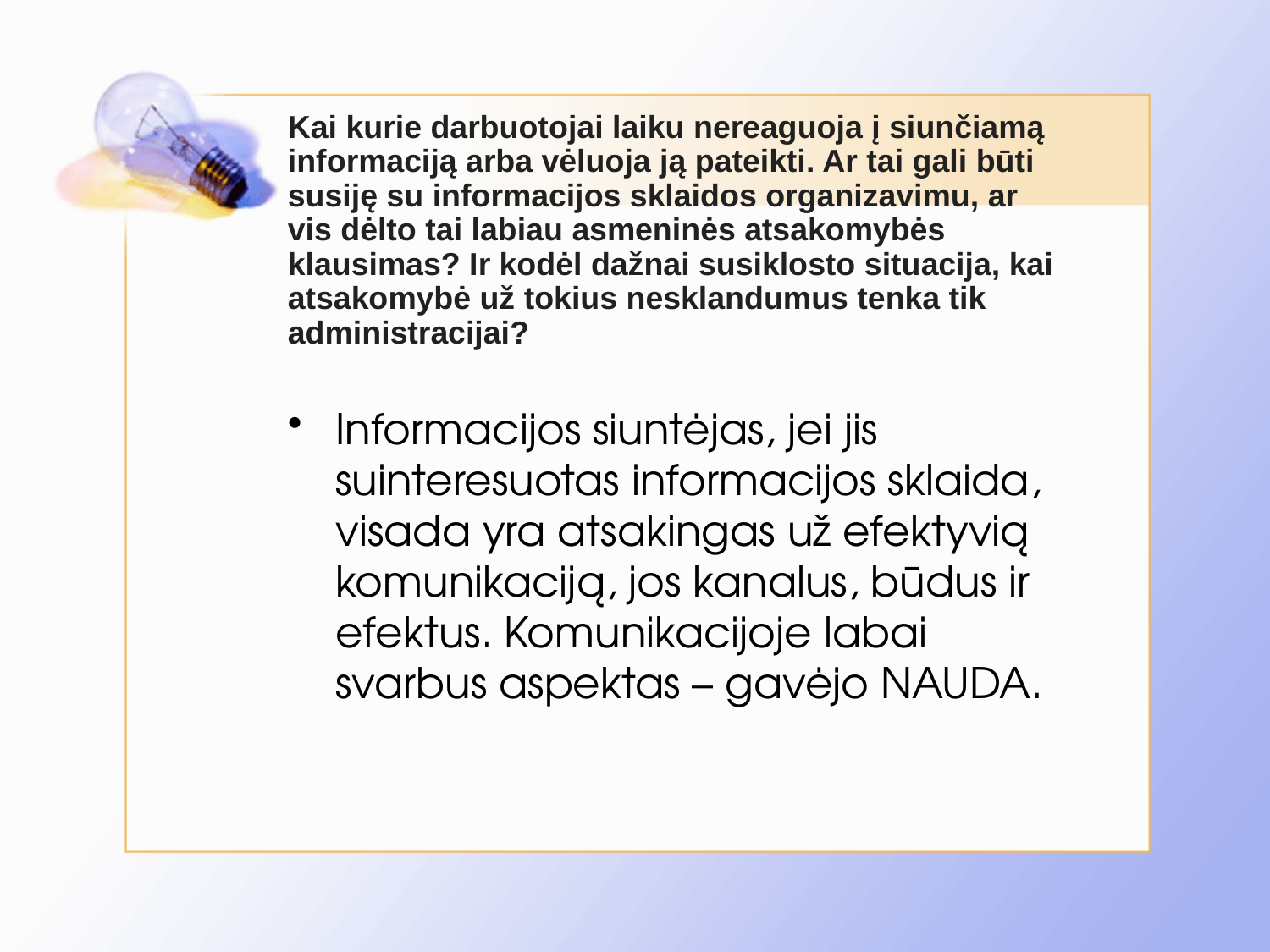

# Kai kurie darbuotojai laiku nereaguoja į siunčiamą informaciją arba vėluoja ją pateikti. Ar tai gali būti susiję su informacijos sklaidos organizavimu, ar vis dėlto tai labiau asmeninės atsakomybės klausimas? Ir kodėl dažnai susiklosto situacija, kai atsakomybė už tokius nesklandumus tenka tik administracijai?
Informacijos siuntėjas, jei jis suinteresuotas informacijos sklaida, visada yra atsakingas už efektyvią komunikaciją, jos kanalus, būdus ir efektus. Komunikacijoje labai svarbus aspektas – gavėjo NAUDA.